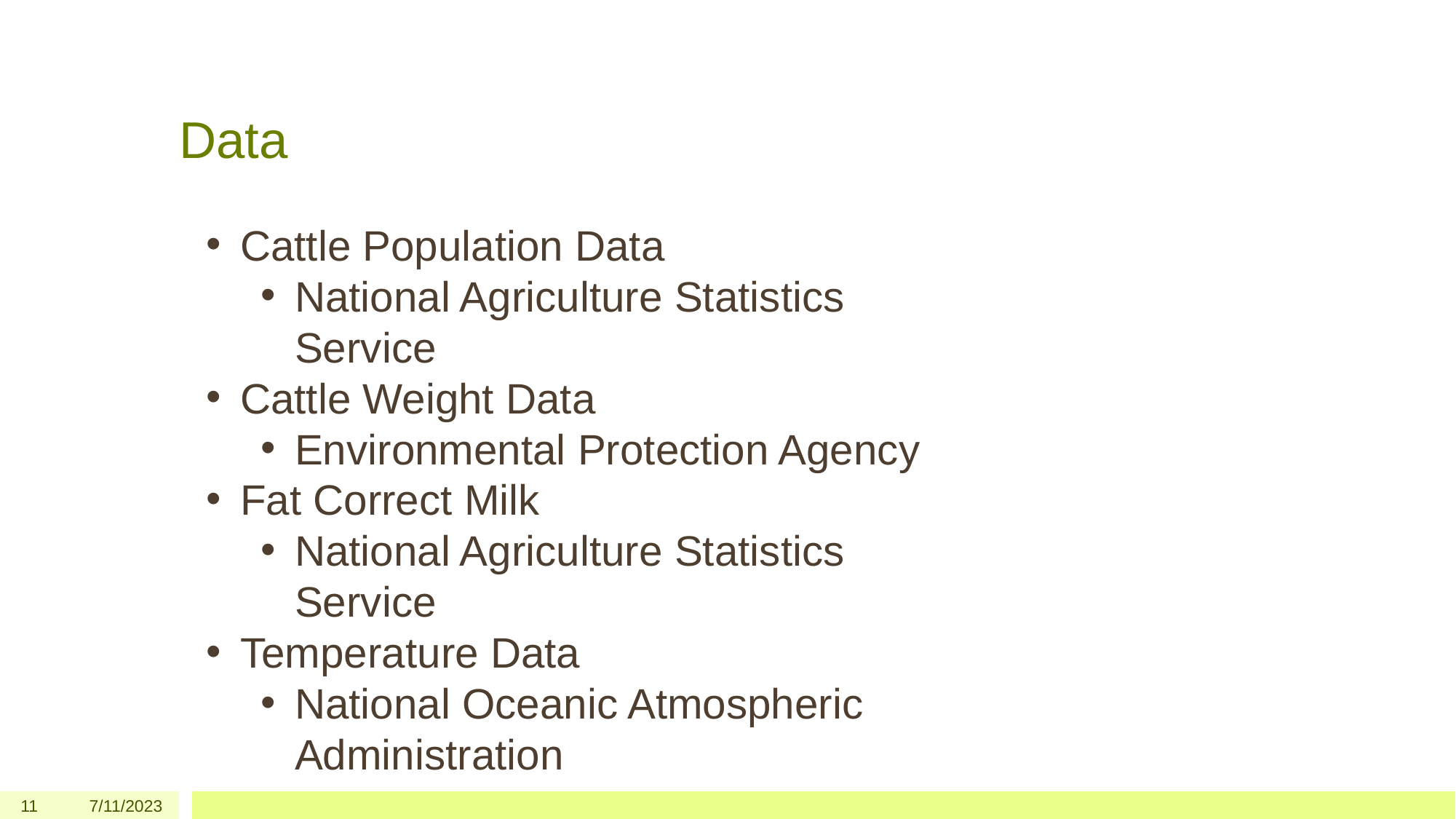

# Data
Cattle Population Data
National Agriculture Statistics Service
Cattle Weight Data
Environmental Protection Agency
Fat Correct Milk
National Agriculture Statistics Service
Temperature Data
National Oceanic Atmospheric Administration

11
7/11/2023